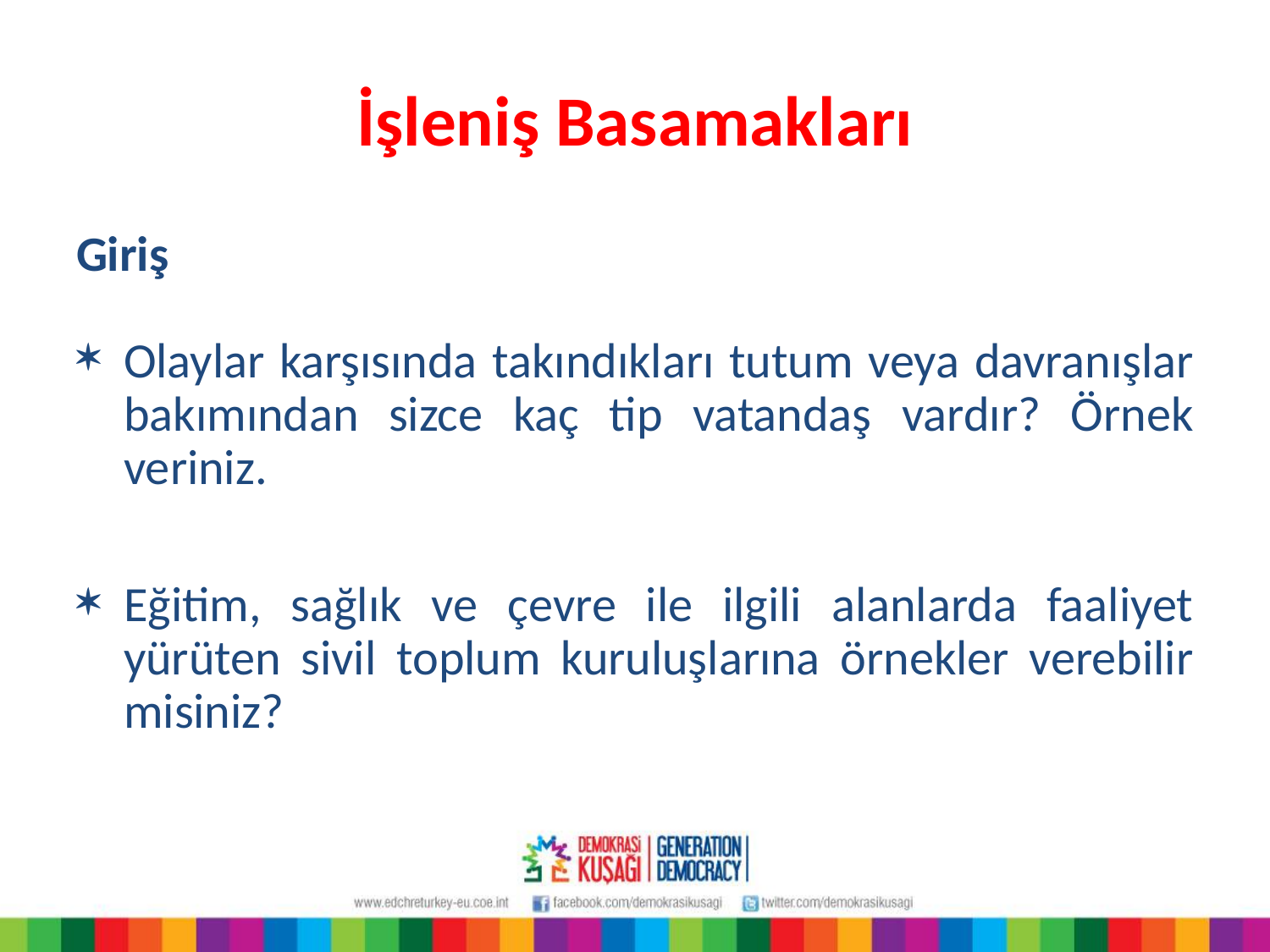

İşleniş Basamakları
Giriş

Olaylar karşısında takındıkları tutum veya davranışlar bakımından sizce kaç tip vatandaş vardır? Örnek veriniz.

Eğitim, sağlık ve çevre ile ilgili alanlarda faaliyet yürüten sivil toplum kuruluşlarına örnekler verebilir misiniz?